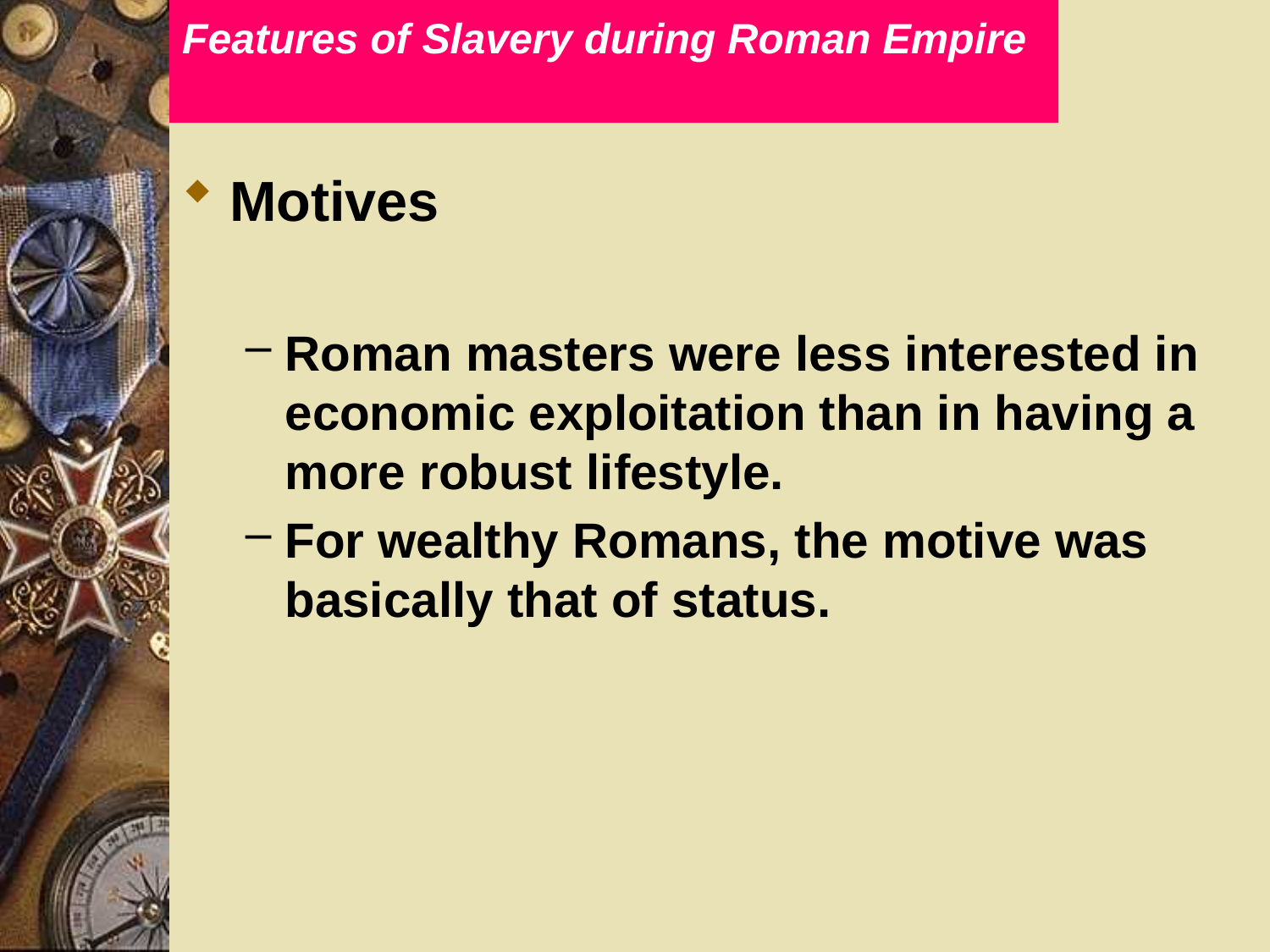

# Features of Slavery during Roman Empire
Motives

Roman masters were less interested in economic exploitation than in having a more robust lifestyle.
For wealthy Romans, the motive was basically that of status.